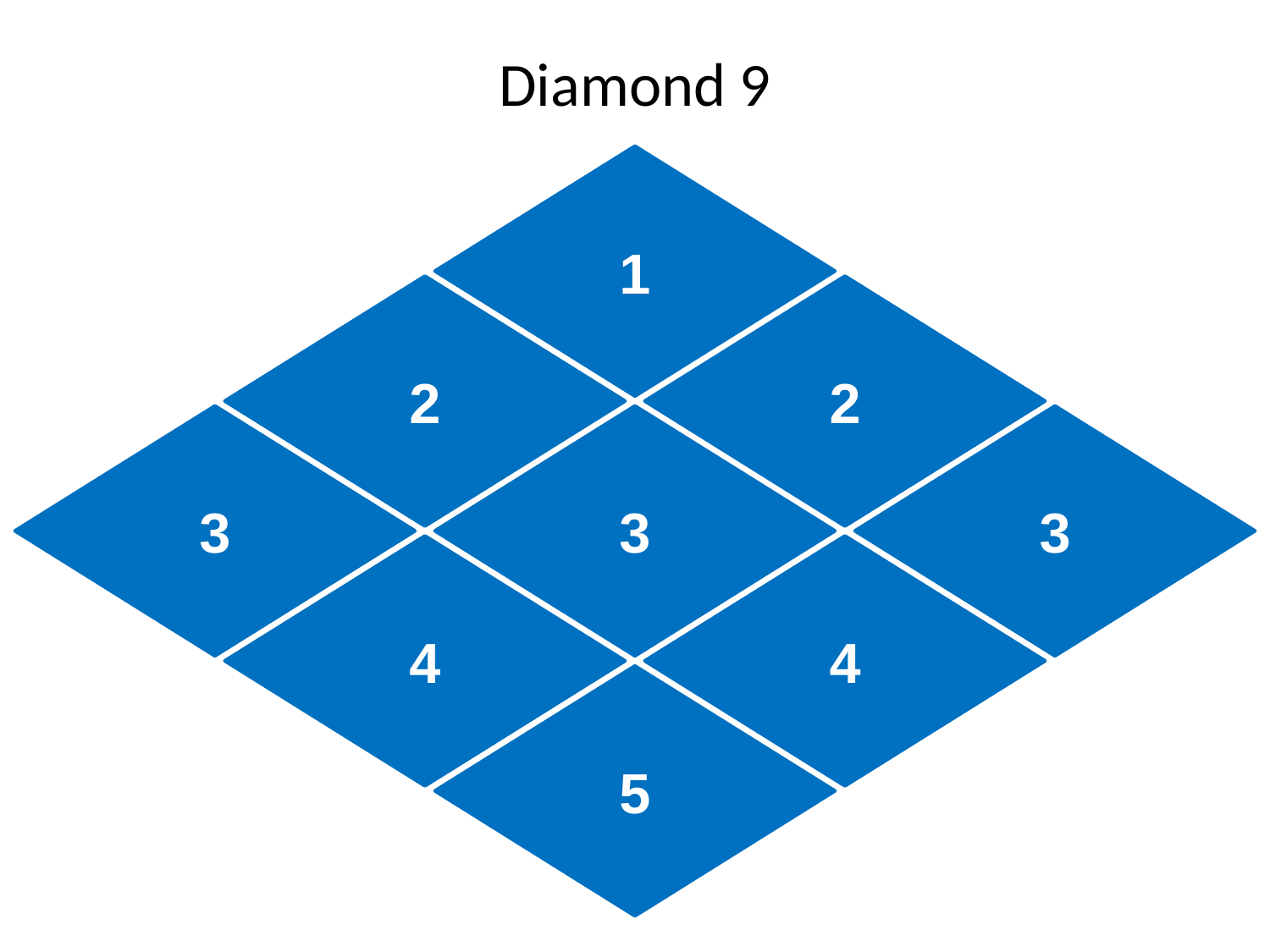

# Diamond 9
1
2
2
3
3
3
4
4
5